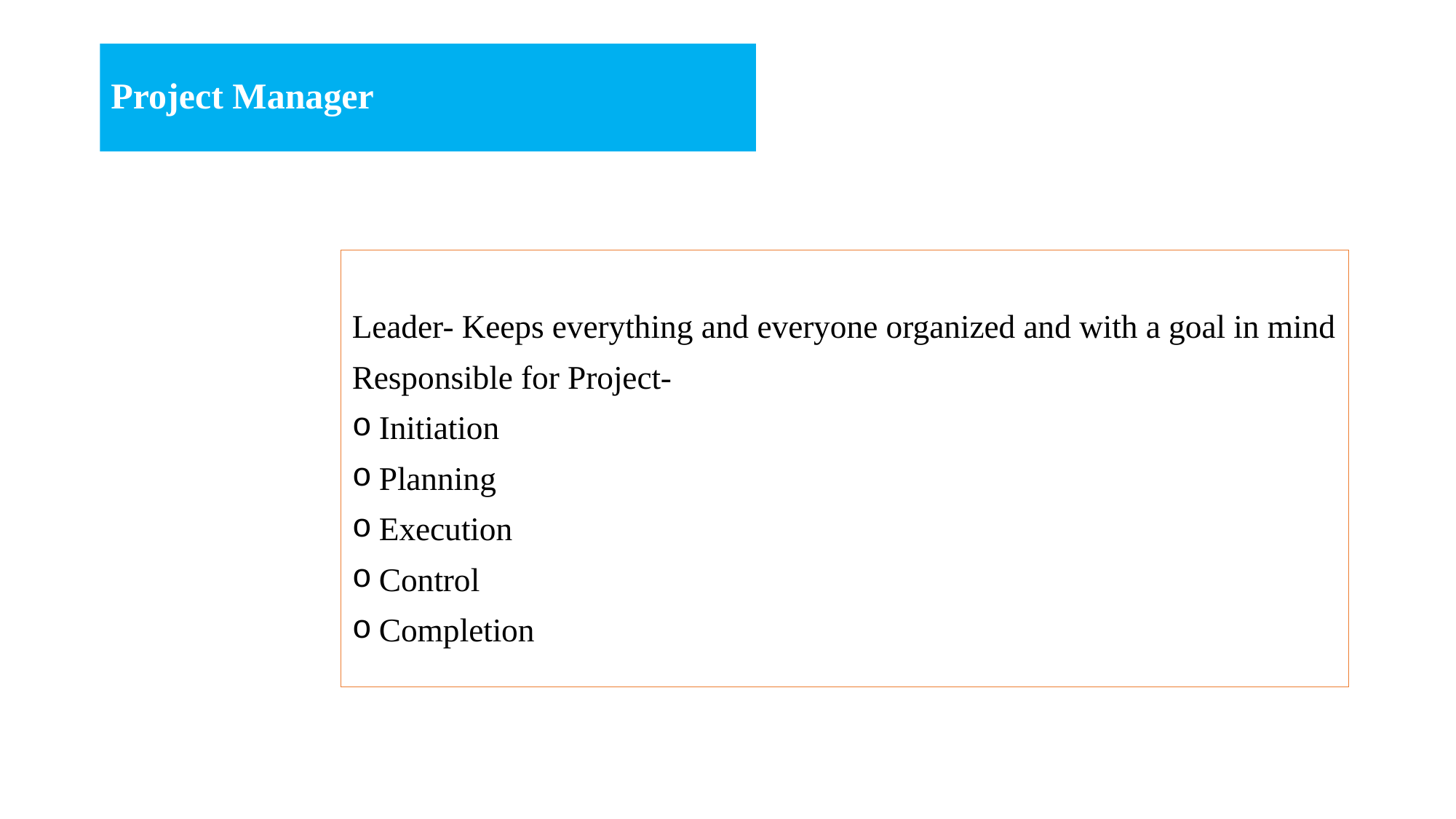

# Project Manager

Leader- Keeps everything and everyone organized and with a goal in mind
Responsible for Project-
Initiation
Planning
Execution
Control
Completion